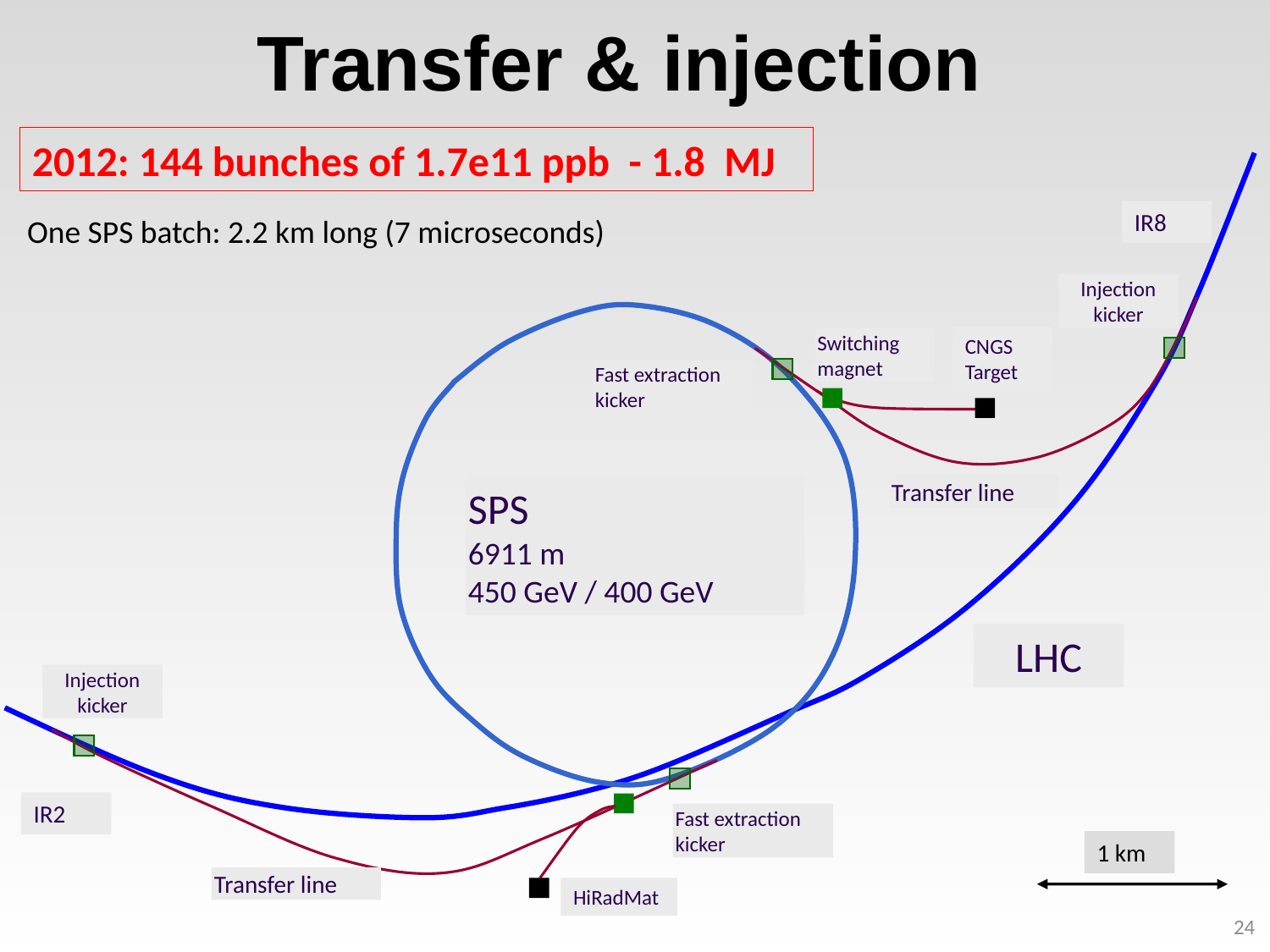

# Transfer & injection
2012: 144 bunches of 1.7e11 ppb  - 1.8  MJ

IR8
One SPS batch: 2.2 km long (7 microseconds)
Injection kicker

CNGS Target
Switching magnet

Fast extraction kicker

Transfer line
SPS
6911 m
450 GeV / 400 GeV
LHC
Injection kicker

IR2

Fast extraction kicker
1 km

Transfer line

HiRadMat

24